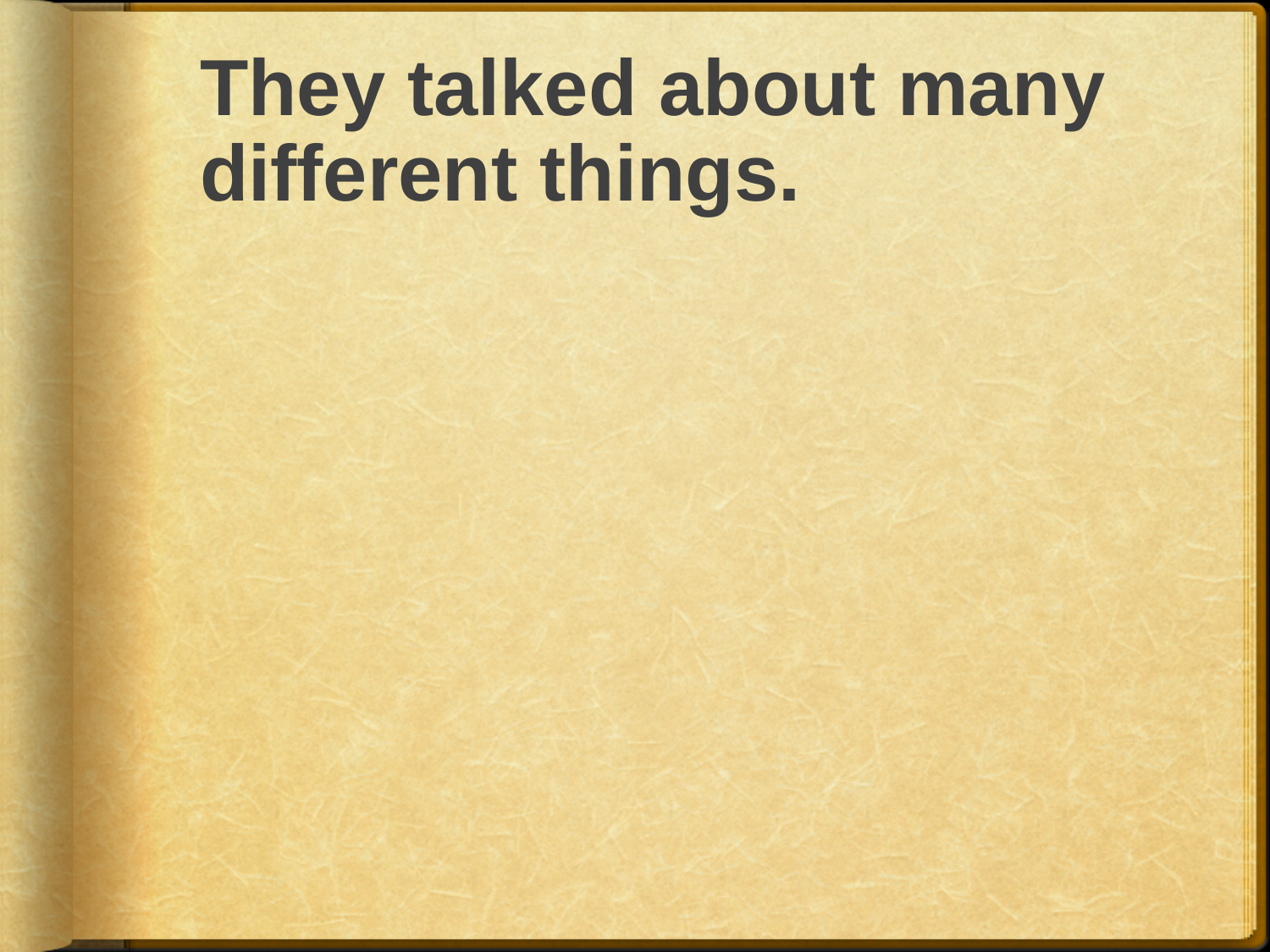

# They talked about many different things.